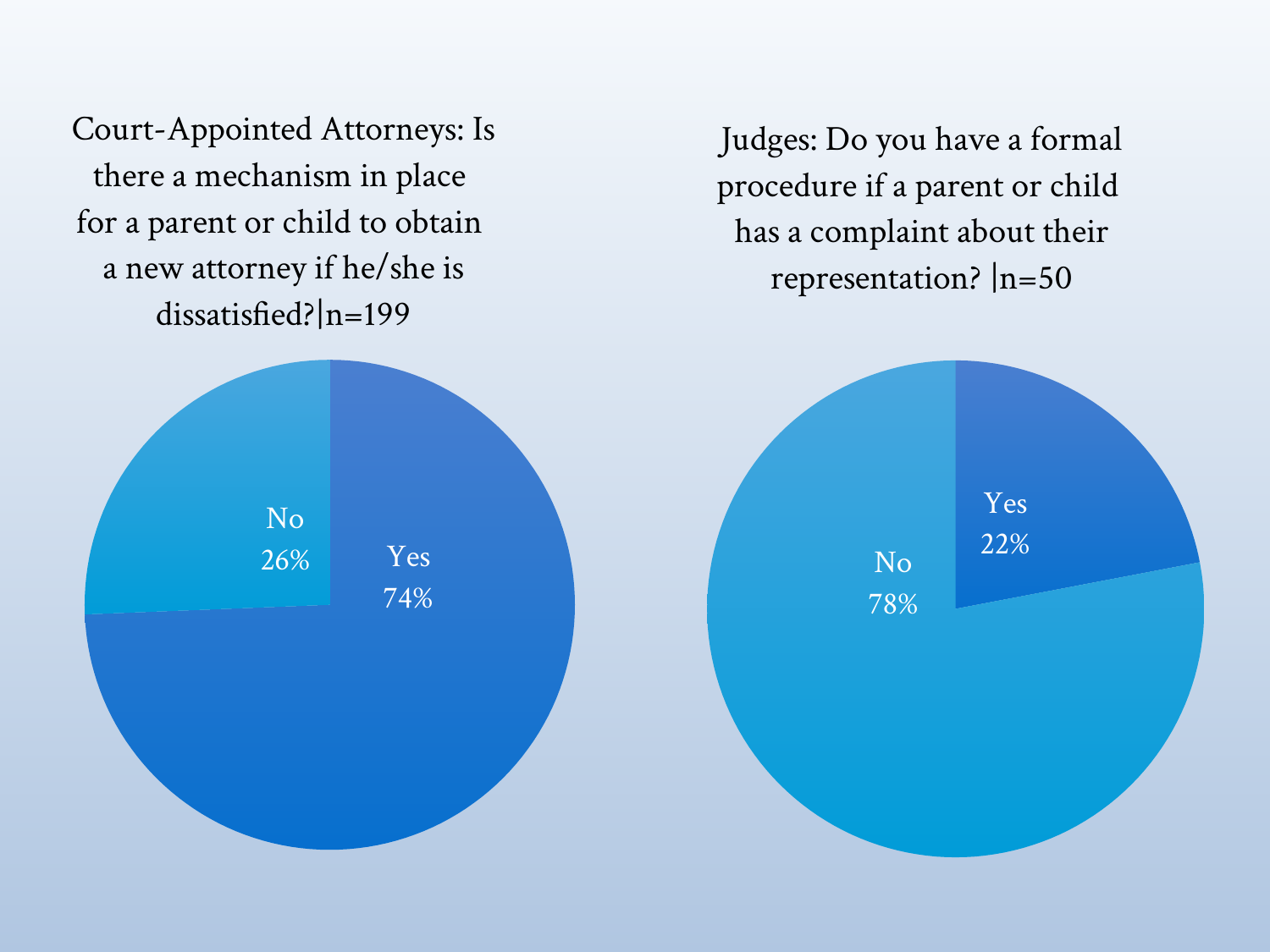

### Chart: Court-Appointed Attorneys: Is there a mechanism in place for a parent or child to obtain a new attorney if he/she is dissatisfied?|n=199

| Category | Is there a mechanism in place for a parent or child to obtain a new attorney if he/she is dissatisfied with the original court-appointed attorney? |
|---|---|
| Yes | 74.37185929648241 |
| No | 25.628140703517587 |

### Chart: Judges: Do you have a formal procedure if a parent or child has a complaint about their representation? |n=50

| Category |  |
|---|---|
| Yes | 22.0 |
| No | 78.0 |